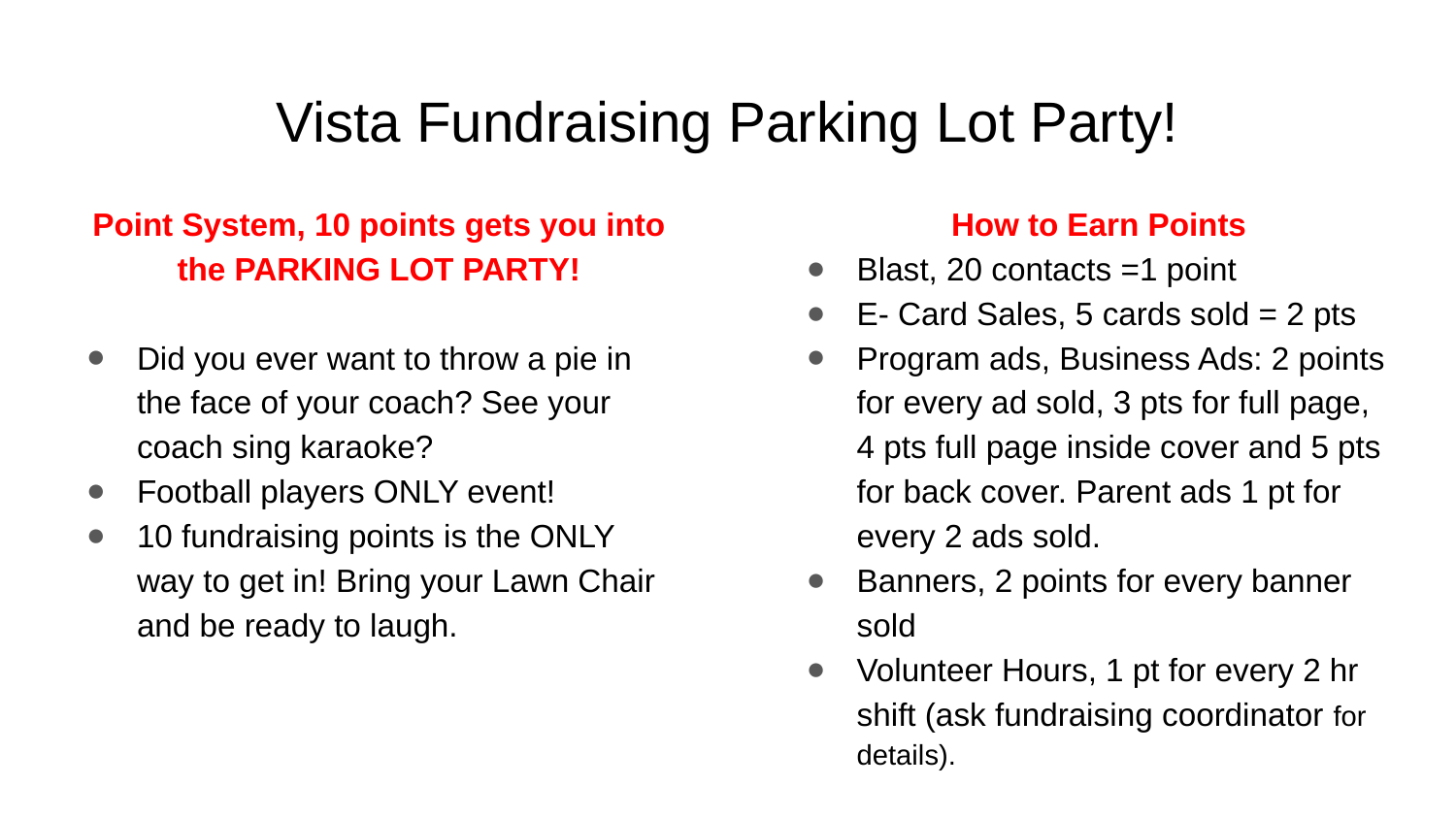

# Vista Fundraising Parking Lot Party!
Point System, 10 points gets you into the PARKING LOT PARTY!

Did you ever want to throw a pie in the face of your coach? See your coach sing karaoke?
Football players ONLY event!
10 fundraising points is the ONLY way to get in! Bring your Lawn Chair and be ready to laugh.

How to Earn Points
Blast, 20 contacts =1 point
E- Card Sales, 5 cards sold = 2 pts
Program ads, Business Ads: 2 points for every ad sold, 3 pts for full page, 4 pts full page inside cover and 5 pts for back cover. Parent ads 1 pt for every 2 ads sold.
Banners, 2 points for every banner sold
Volunteer Hours, 1 pt for every 2 hr shift (ask fundraising coordinator for details).